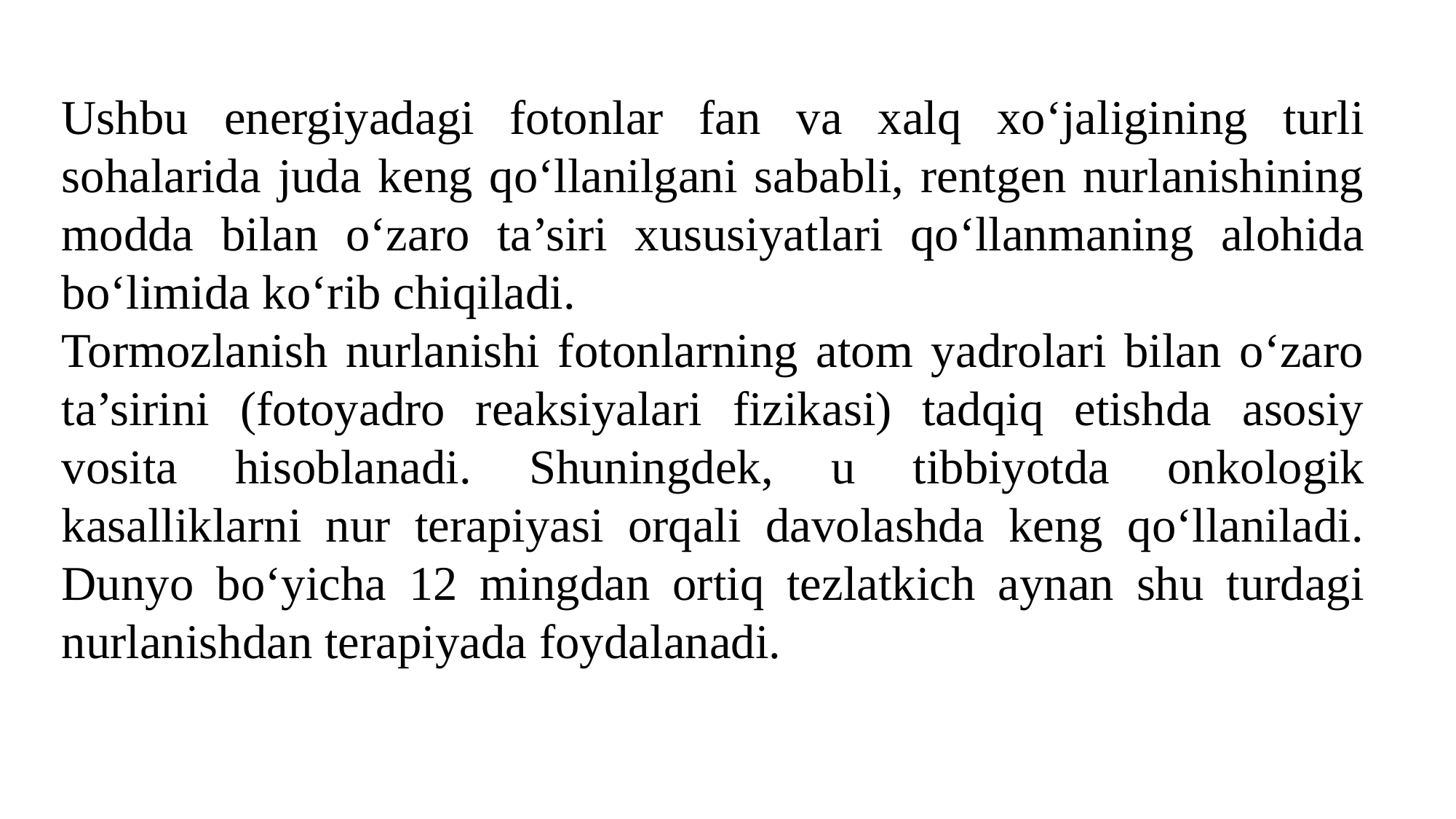

Ushbu energiyadagi fotonlar fan va xalq xo‘jaligining turli sohalarida juda keng qo‘llanilgani sababli, rentgen nurlanishining modda bilan o‘zaro ta’siri xususiyatlari qo‘llanmaning alohida bo‘limida ko‘rib chiqiladi.
Tormozlanish nurlanishi fotonlarning atom yadrolari bilan o‘zaro ta’sirini (fotoyadro reaksiyalari fizikasi) tadqiq etishda asosiy vosita hisoblanadi. Shuningdek, u tibbiyotda onkologik kasalliklarni nur terapiyasi orqali davolashda keng qo‘llaniladi. Dunyo bo‘yicha 12 mingdan ortiq tezlatkich aynan shu turdagi nurlanishdan terapiyada foydalanadi.